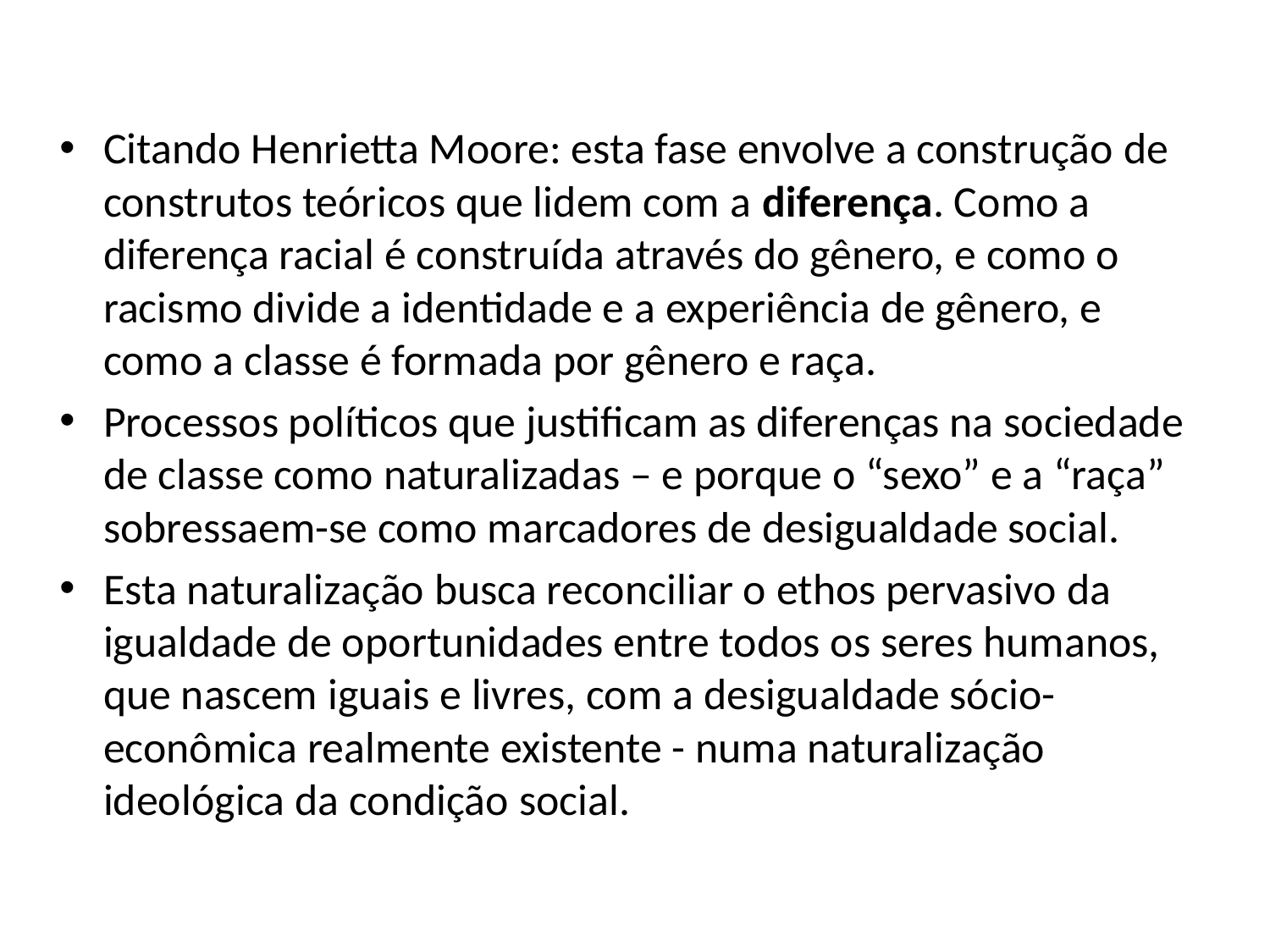

#
Citando Henrietta Moore: esta fase envolve a construção de construtos teóricos que lidem com a diferença. Como a diferença racial é construída através do gênero, e como o racismo divide a identidade e a experiência de gênero, e como a classe é formada por gênero e raça.
Processos políticos que justificam as diferenças na sociedade de classe como naturalizadas – e porque o “sexo” e a “raça” sobressaem-se como marcadores de desigualdade social.
Esta naturalização busca reconciliar o ethos pervasivo da igualdade de oportunidades entre todos os seres humanos, que nascem iguais e livres, com a desigualdade sócio-econômica realmente existente - numa naturalização ideológica da condição social.